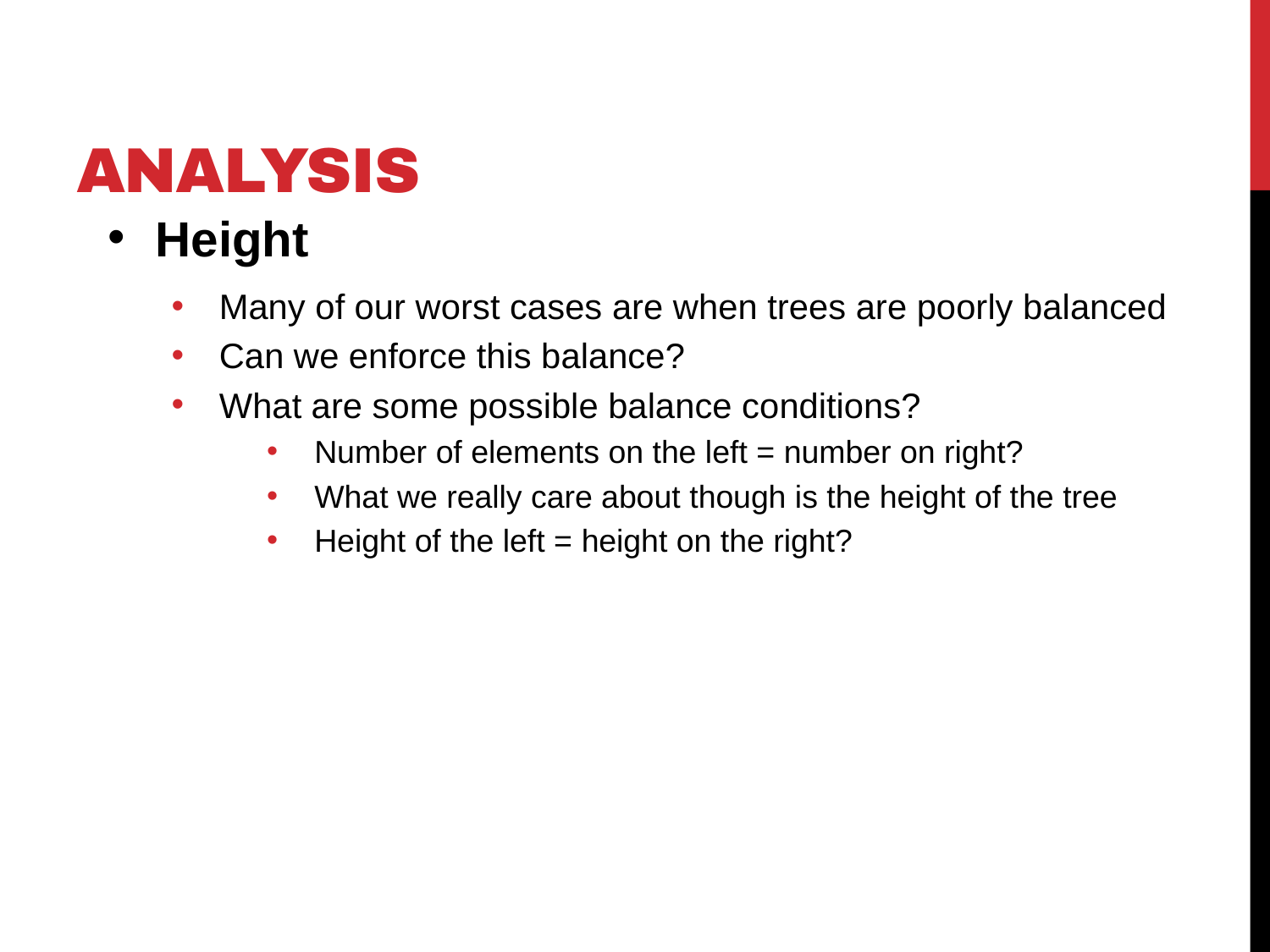

# Analysis
Height
Many of our worst cases are when trees are poorly balanced
Can we enforce this balance?
What are some possible balance conditions?
Number of elements on the left = number on right?
What we really care about though is the height of the tree
Height of the left = height on the right?